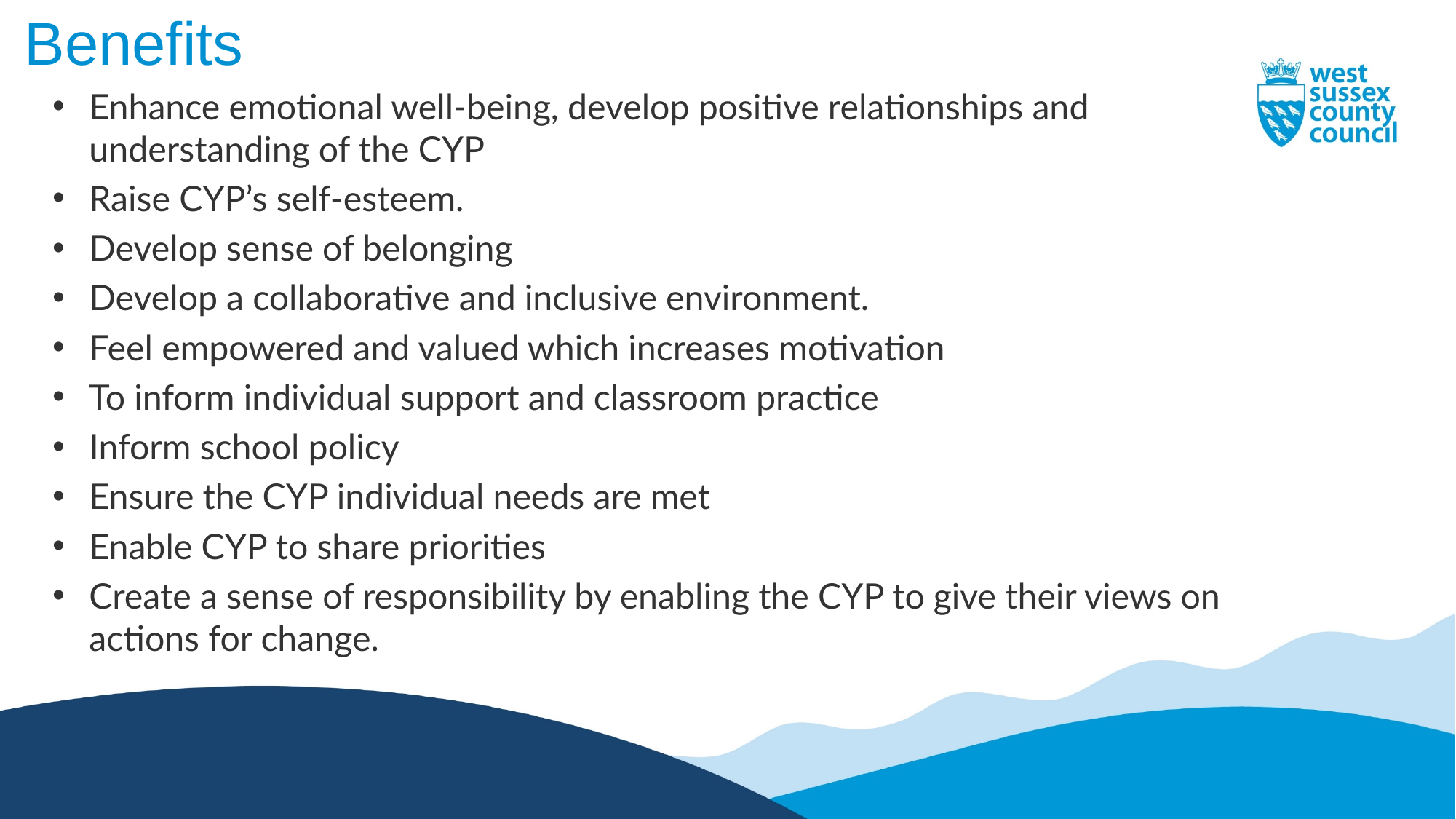

# Benefits
Enhance emotional well-being, develop positive relationships and understanding of the CYP
Raise CYP’s self-esteem.
Develop sense of belonging
Develop a collaborative and inclusive environment.
Feel empowered and valued which increases motivation
To inform individual support and classroom practice
Inform school policy
Ensure the CYP individual needs are met
Enable CYP to share priorities
Create a sense of responsibility by enabling the CYP to give their views on actions for change.